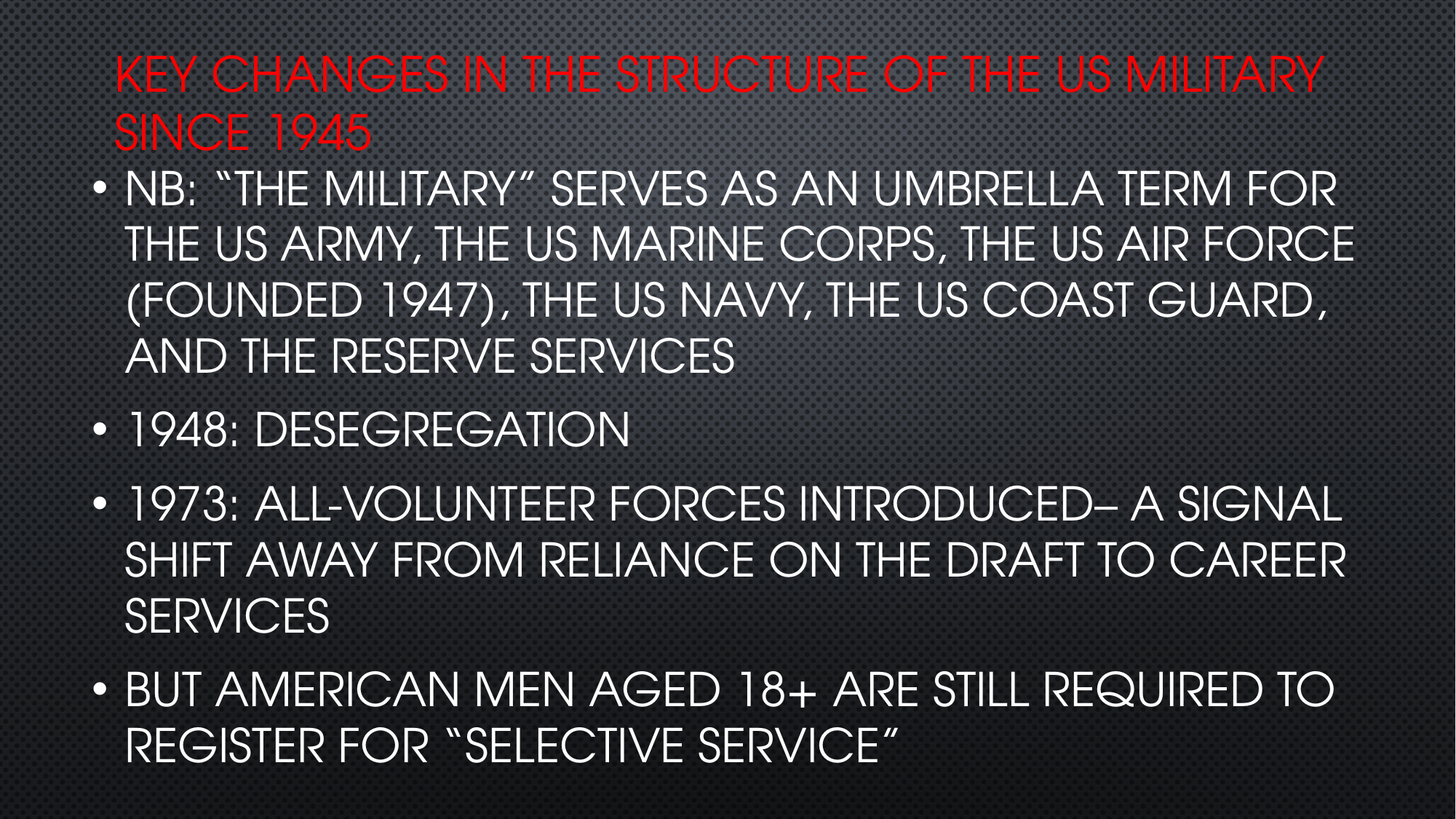

# Key changes in the structure of the us military since 1945
NB: “the Military” serves as an umbrella term for the us Army, the us marine corps, the us air force (founded 1947), the us navy, the us coast guard, and the reserve services
1948: Desegregation
1973: all-volunteer forces introduced– a signal shift away from reliance on the draft to career services
But American men aged 18+ are still required to register for “Selective service”